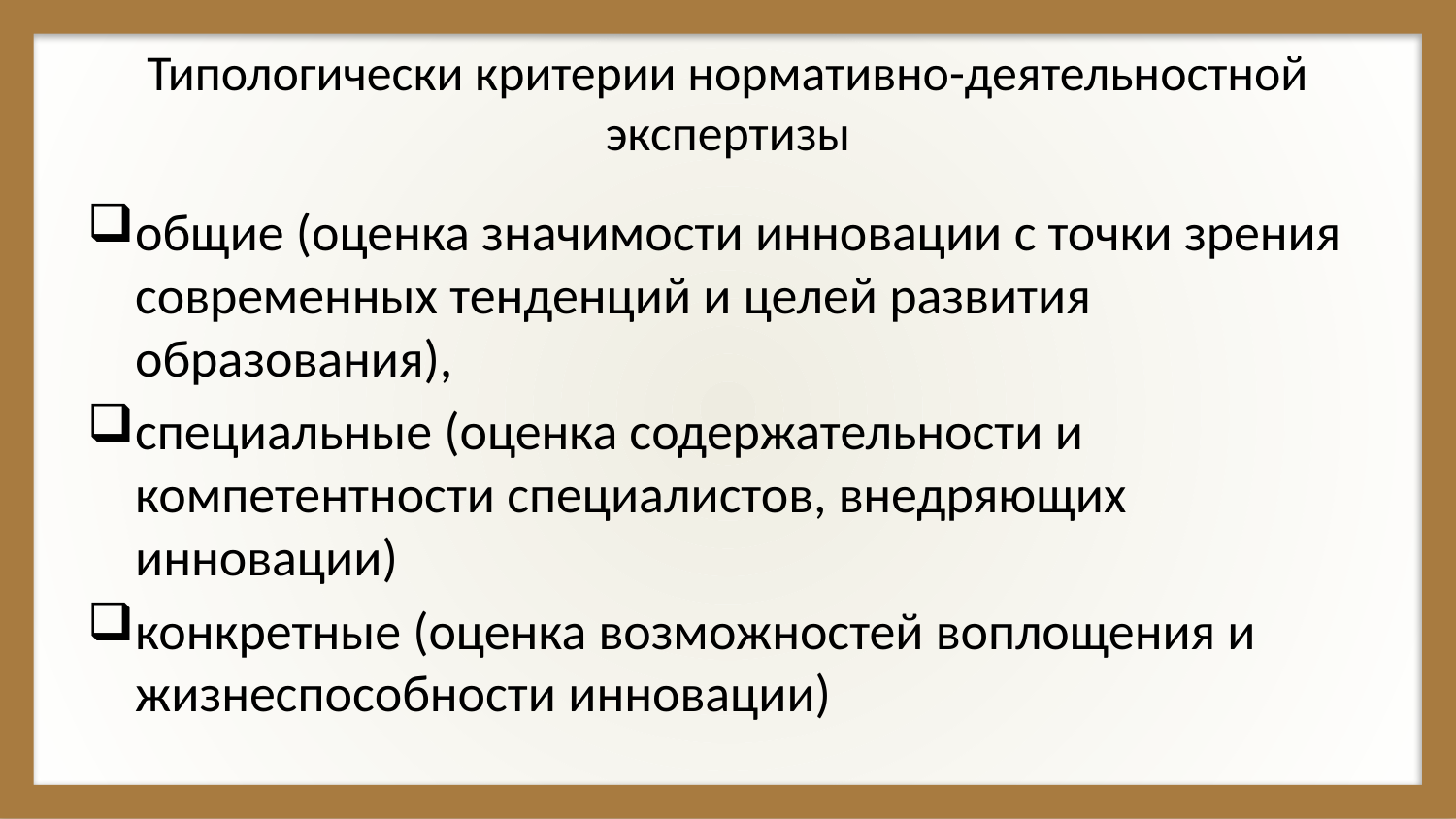

# Типологически критерии нормативно-деятельностной экспертизы
общие (оценка значимости инновации с точки зрения современных тенденций и целей развития образования),
специальные (оценка содержательности и компетентности специалистов, внедряющих инновации)
конкретные (оценка возможностей воплощения и жизнеспособности инновации)